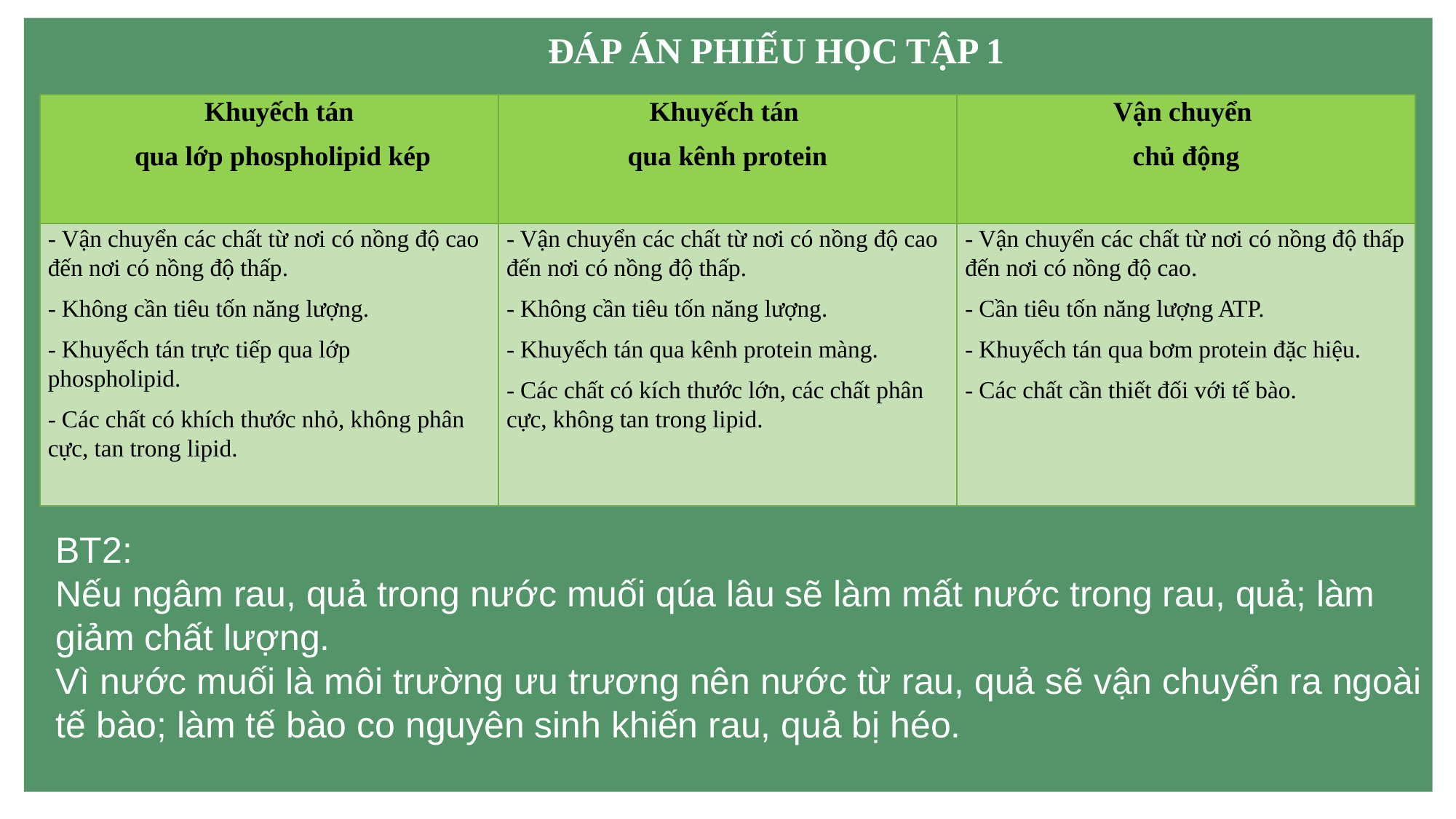

ĐÁP ÁN PHIẾU HỌC TẬP 1
| Khuyếch tán qua lớp phospholipid kép | Khuyếch tán qua kênh protein | Vận chuyển chủ động |
| --- | --- | --- |
| - Vận chuyển các chất từ nơi có nồng độ cao đến nơi có nồng độ thấp. - Không cần tiêu tốn năng lượng. - Khuyếch tán trực tiếp qua lớp phospholipid. - Các chất có khích thước nhỏ, không phân cực, tan trong lipid. | - Vận chuyển các chất từ nơi có nồng độ cao đến nơi có nồng độ thấp. - Không cần tiêu tốn năng lượng. - Khuyếch tán qua kênh protein màng. - Các chất có kích thước lớn, các chất phân cực, không tan trong lipid. | - Vận chuyển các chất từ nơi có nồng độ thấp đến nơi có nồng độ cao. - Cần tiêu tốn năng lượng ATP. - Khuyếch tán qua bơm protein đặc hiệu. - Các chất cần thiết đối với tế bào. |
BT2:
Nếu ngâm rau, quả trong nước muối qúa lâu sẽ làm mất nước trong rau, quả; làm giảm chất lượng.
Vì nước muối là môi trường ưu trương nên nước từ rau, quả sẽ vận chuyển ra ngoài tế bào; làm tế bào co nguyên sinh khiến rau, quả bị héo.